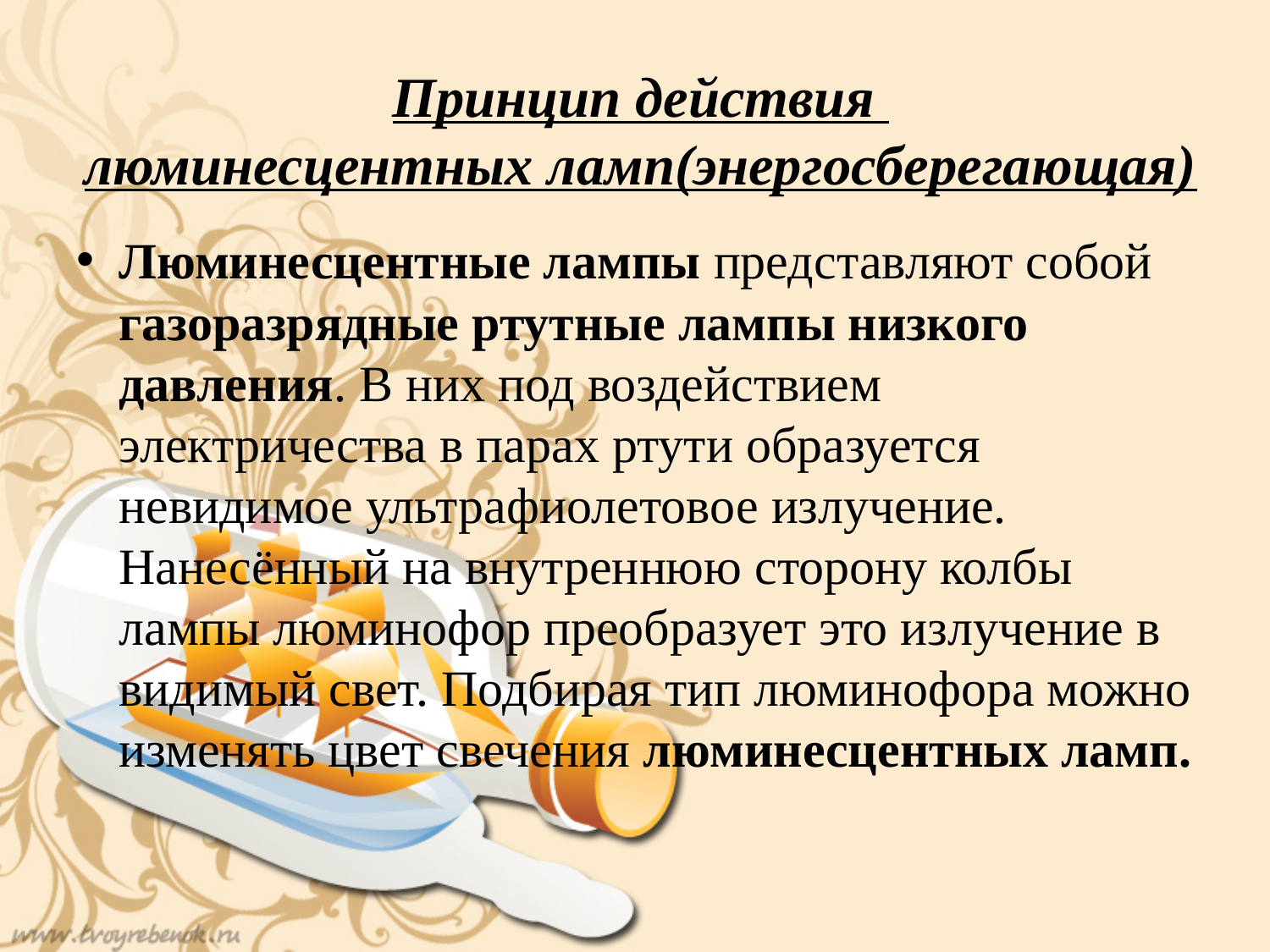

# Принцип действия люминесцентных ламп(энергосберегающая)
Люминесцентные лампы представляют собой газоразрядные ртутные лампы низкого давления. В них под воздействием электричества в парах ртути образуется невидимое ультрафиолетовое излучение. Нанесённый на внутреннюю сторону колбы лампы люминофор преобразует это излучение в видимый свет. Подбирая тип люминофора можно изменять цвет свечения люминесцентных ламп.